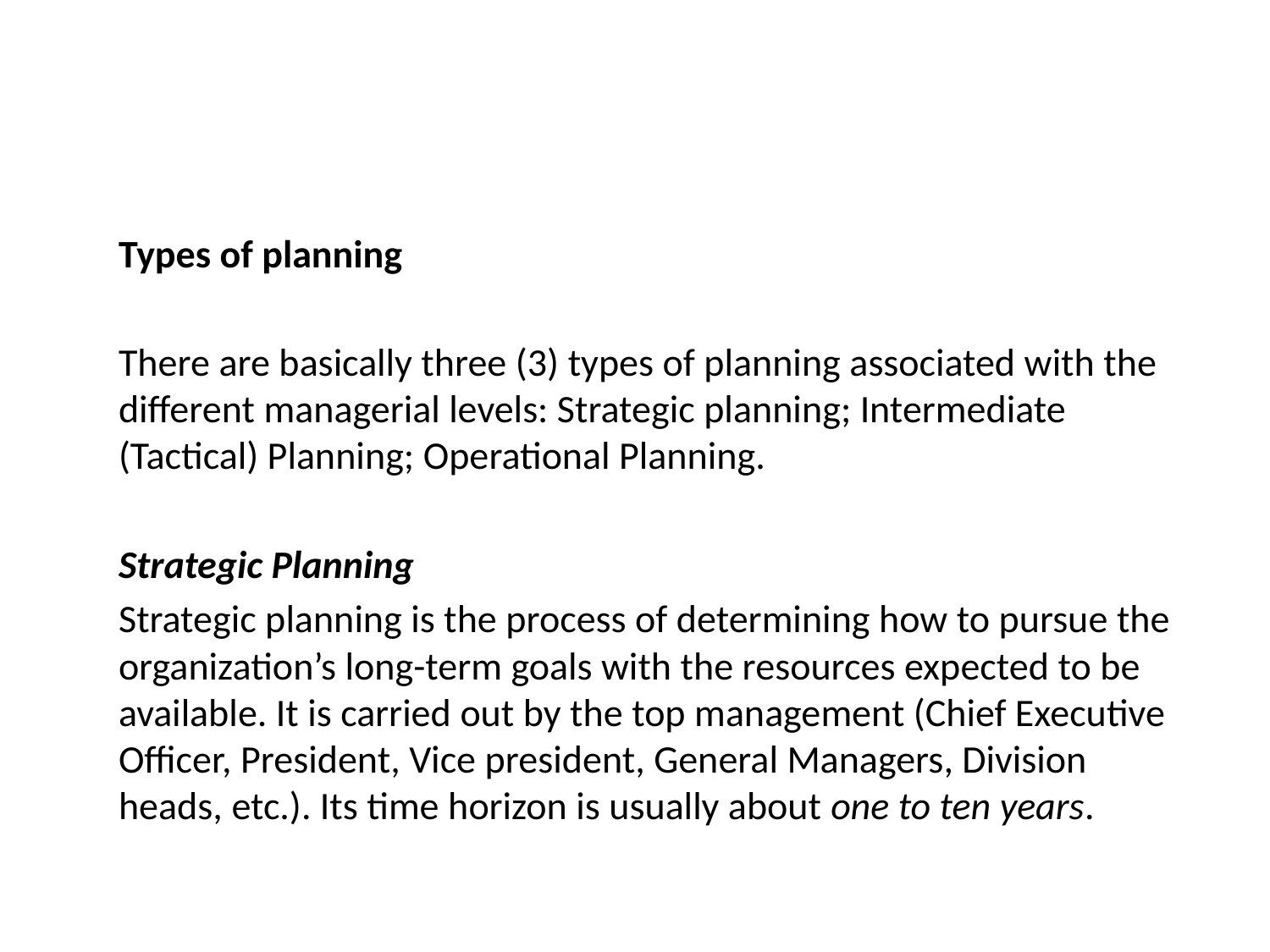

Types of planning

	There are basically three (3) types of planning associated with the different managerial levels: Strategic planning; Intermediate (Tactical) Planning; Operational Planning.

	Strategic Planning
	Strategic planning is the process of determining how to pursue the organization’s long-term goals with the resources expected to be available. It is carried out by the top management (Chief Executive Officer, President, Vice president, General Managers, Division heads, etc.). Its time horizon is usually about one to ten years.